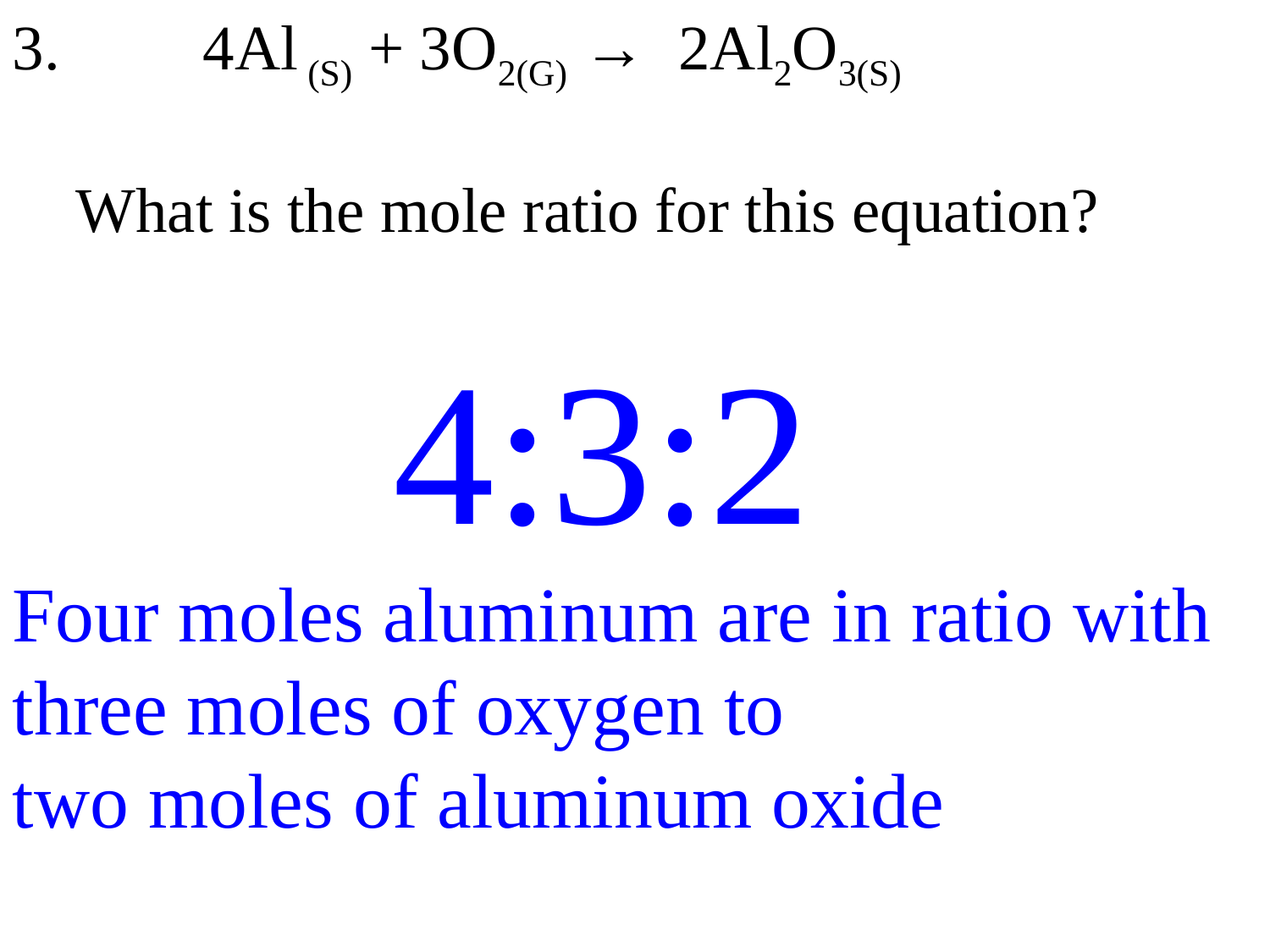

3.         4Al (S) + 3O2(G) →  2Al2O3(S)

    What is the mole ratio for this equation?

			4:3:2
Four moles aluminum are in ratio with three moles of oxygen to
two moles of aluminum oxide